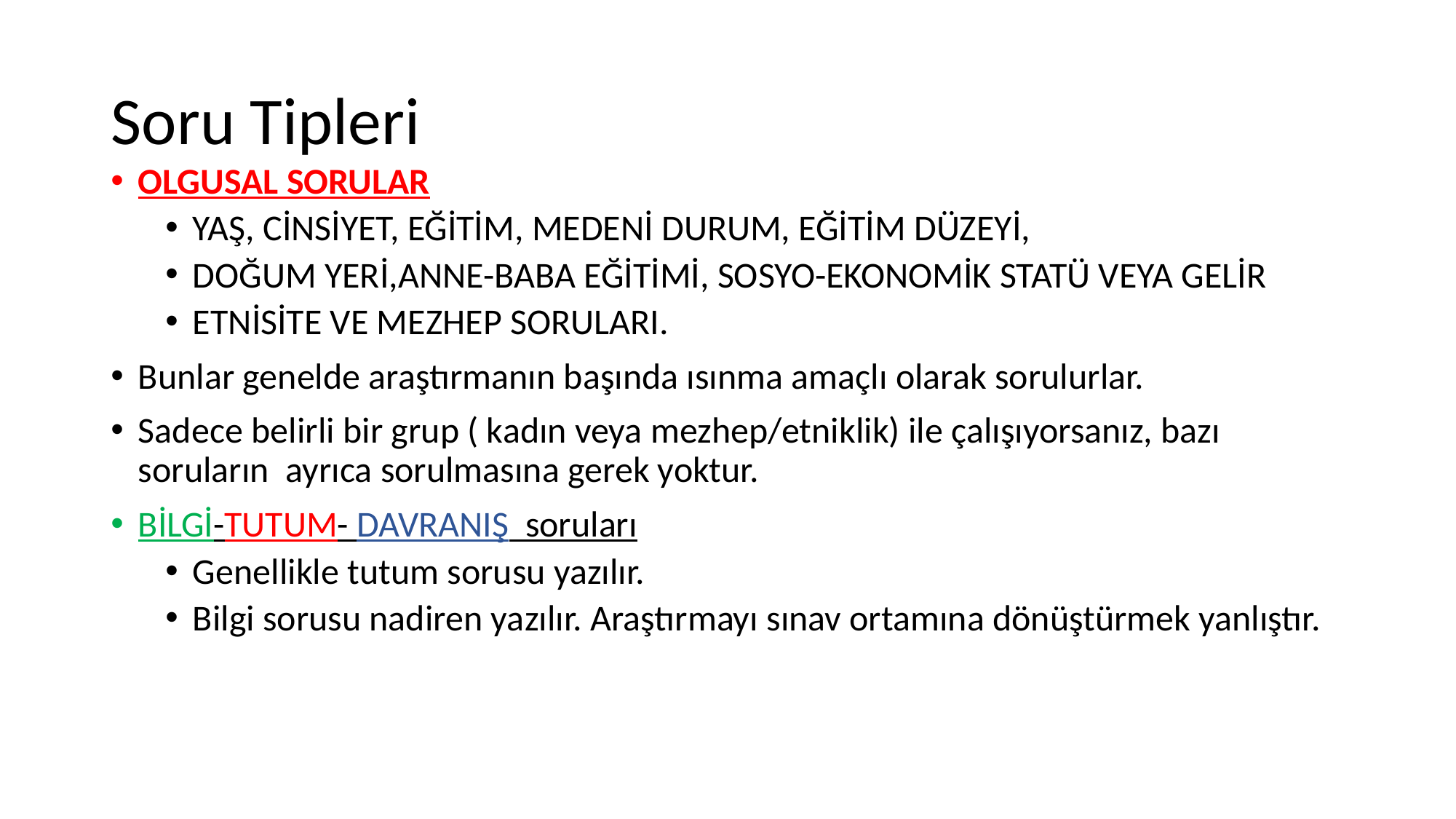

# Soru Tipleri
OLGUSAL SORULAR
YAŞ, CİNSİYET, EĞİTİM, MEDENİ DURUM, EĞİTİM DÜZEYİ,
DOĞUM YERİ,ANNE-BABA EĞİTİMİ, SOSYO-EKONOMİK STATÜ VEYA GELİR
ETNİSİTE VE MEZHEP SORULARI.
Bunlar genelde araştırmanın başında ısınma amaçlı olarak sorulurlar.
Sadece belirli bir grup ( kadın veya mezhep/etniklik) ile çalışıyorsanız, bazı soruların  ayrıca sorulmasına gerek yoktur.
BİLGİ-TUTUM- DAVRANIŞ  soruları
Genellikle tutum sorusu yazılır.
Bilgi sorusu nadiren yazılır. Araştırmayı sınav ortamına dönüştürmek yanlıştır.